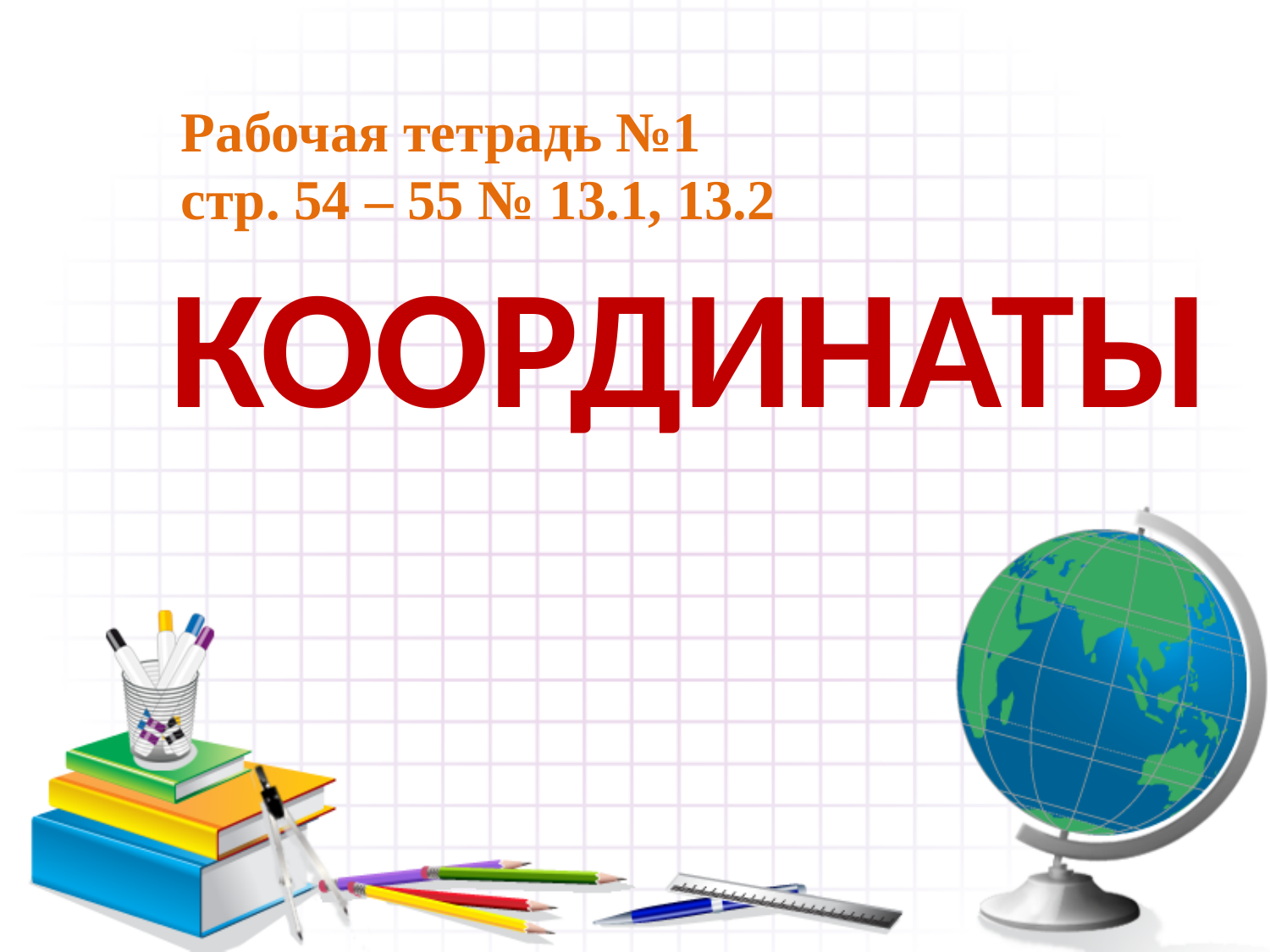

Рабочая тетрадь №1
стр. 54 – 55 № 13.1, 13.2
# КООРДИНАТЫ